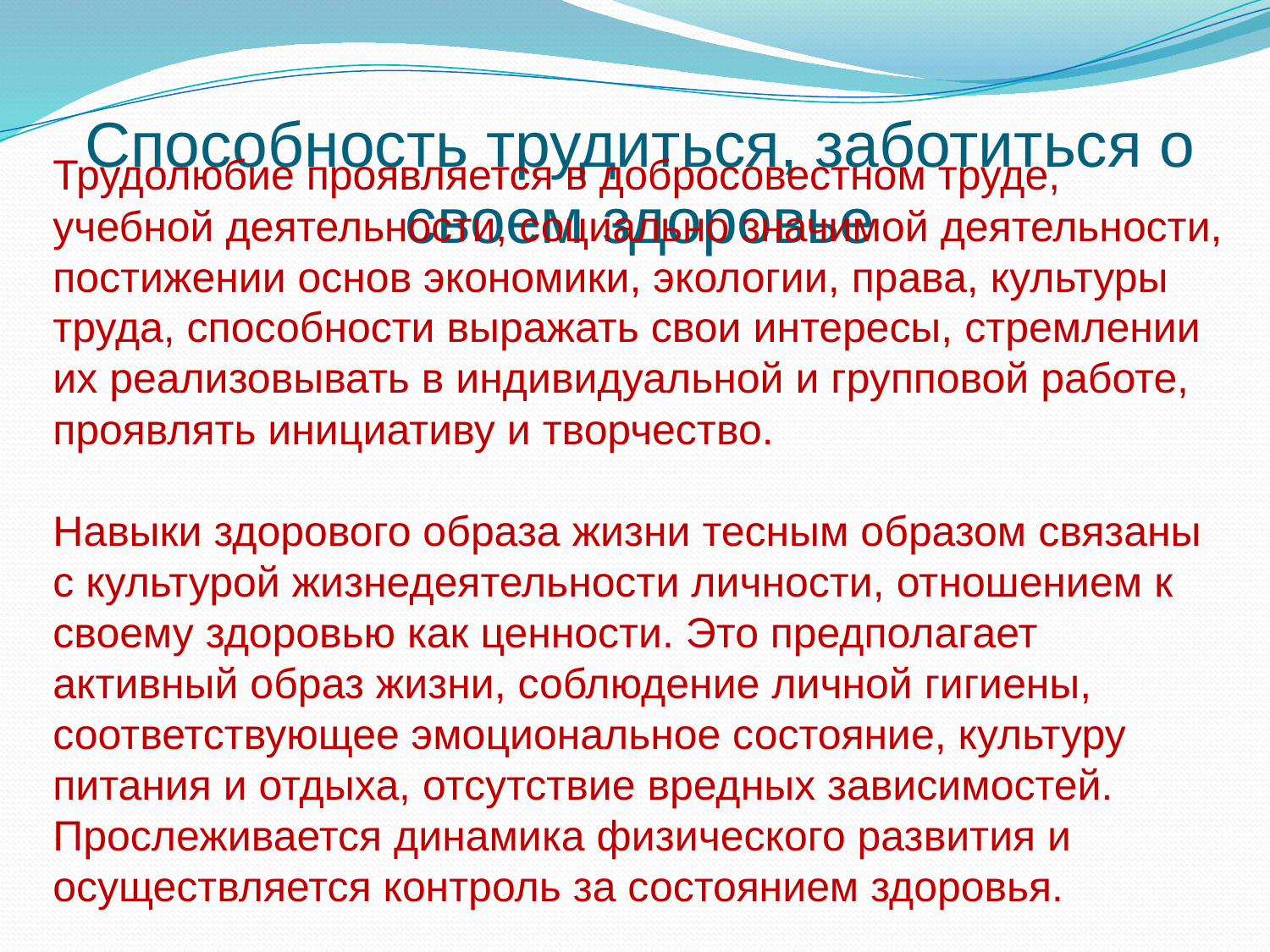

# Способность трудиться, заботиться о своем здоровье
Трудолюбие проявляется в добросовестном труде, учебной деятельности, социально значимой деятельности, постижении основ экономики, экологии, права, культуры труда, способности выражать свои интересы, стремлении их реализовывать в индивидуальной и групповой работе, проявлять инициативу и творчество.

Навыки здорового образа жизни тесным образом связаны с культурой жизнедеятельности личности, отношением к своему здоровью как ценности. Это предполагает активный образ жизни, соблюдение личной гигиены, соответствующее эмоциональное состояние, культуру питания и отдыха, отсутствие вредных зависимостей. Прослеживается динамика физического развития и осуществляется контроль за состоянием здоровья.